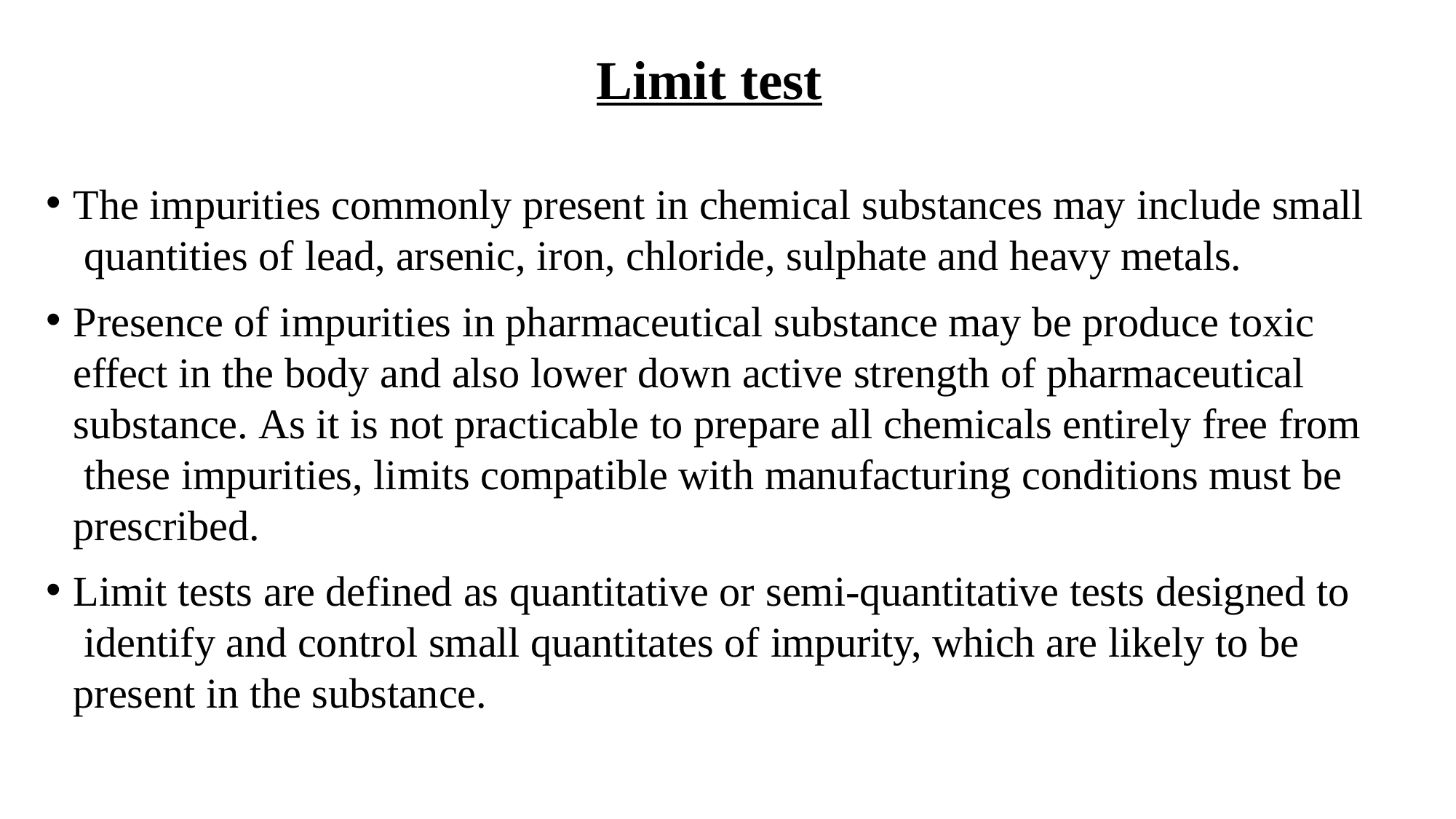

# Limit test
The impurities commonly present in chemical substances may include small  quantities of lead, arsenic, iron, chloride, sulphate and heavy metals.
Presence of impurities in pharmaceutical substance may be produce toxic  effect in the body and also lower down active strength of pharmaceutical  substance. As it is not practicable to prepare all chemicals entirely free from  these impurities, limits compatible with manufacturing conditions must be  prescribed.
Limit tests are defined as quantitative or semi-quantitative tests designed to  identify and control small quantitates of impurity, which are likely to be  present in the substance.